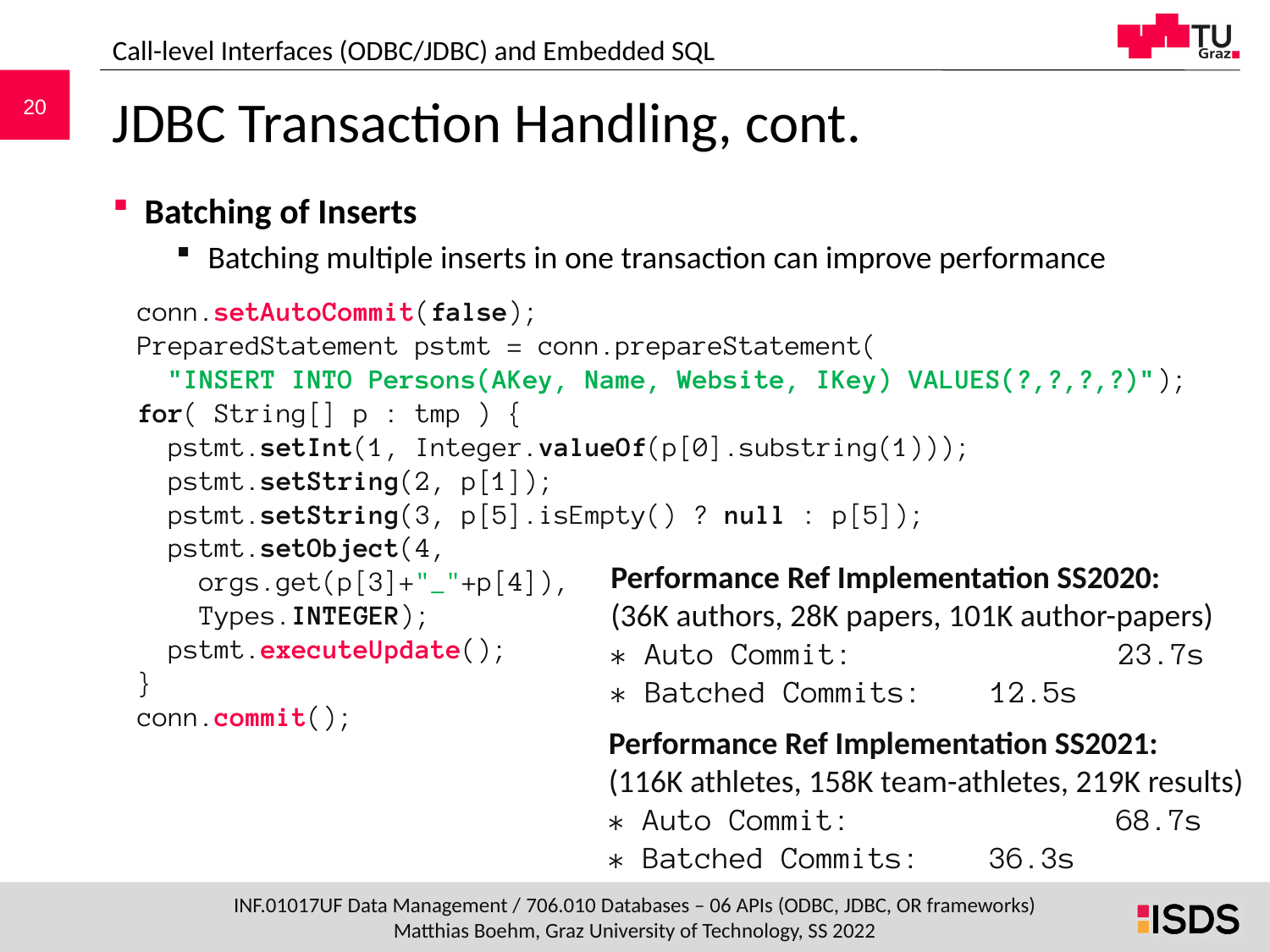

Call-level Interfaces (ODBC/JDBC) and Embedded SQL

# JDBC Transaction Handling, cont.
Batching of Inserts
Batching multiple inserts in one transaction can improve performance
conn.setAutoCommit(false);
PreparedStatement pstmt = conn.prepareStatement(
  "INSERT INTO Persons(AKey, Name, Website, IKey) VALUES(?,?,?,?)");
for( String[] p : tmp ) {
  pstmt.setInt(1, Integer.valueOf(p[0].substring(1)));
  pstmt.setString(2, p[1]);
  pstmt.setString(3, p[5].isEmpty() ? null : p[5]);
  pstmt.setObject(4,
    orgs.get(p[3]+"_"+p[4]),
    Types.INTEGER);
  pstmt.executeUpdate();
}
conn.commit();
Performance Ref Implementation SS2020:
(36K authors, 28K papers, 101K author-papers)
* Auto Commit:			23.7s
* Batched Commits: 	12.5s
Performance Ref Implementation SS2021:
(116K athletes, 158K team-athletes, 219K results)
* Auto Commit:			68.7s
* Batched Commits: 	36.3s